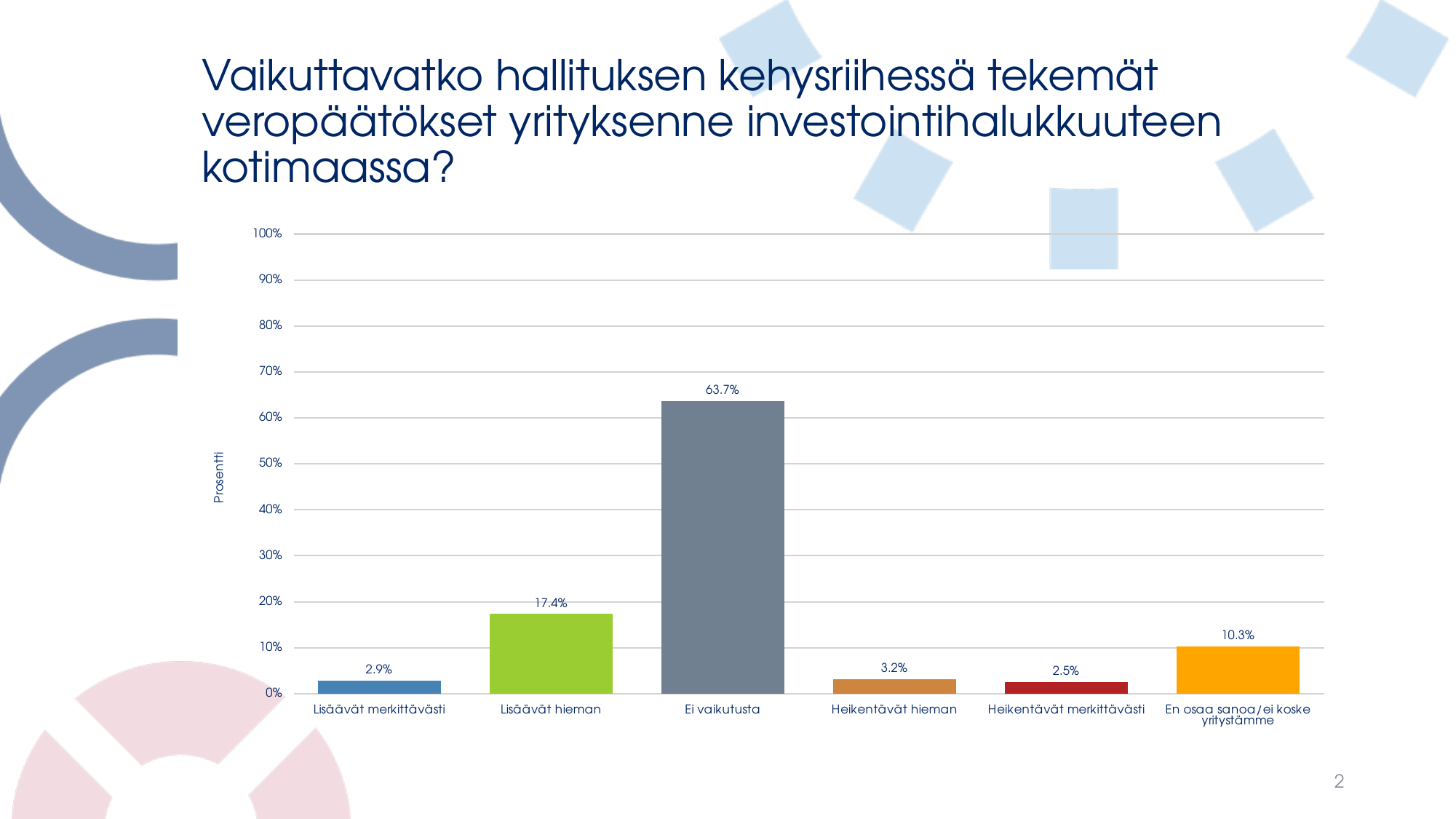

# Vaikuttavatko hallituksen kehysriihessä tekemät veropäätökset yrityksenne investointihalukkuuteen kotimaassa?

### Chart

| Category | Vaikuttavatko hallituksen kehysriihessä tekemät veropäätökset yrityksenne investointihalukkuuteen kotimaassa? |
|---|---|
| Lisäävät merkittävästi | 0.028747433264887063 |
| Lisäävät hieman | 0.17385352498288842 |
| Ei vaikutusta | 0.6372347707049966 |
| Heikentävät hieman | 0.03216974674880219 |
| Heikentävät merkittävästi | 0.025325119780971937 |
| En osaa sanoa/ei koske yritystämme | 0.1026694045174538 |
2